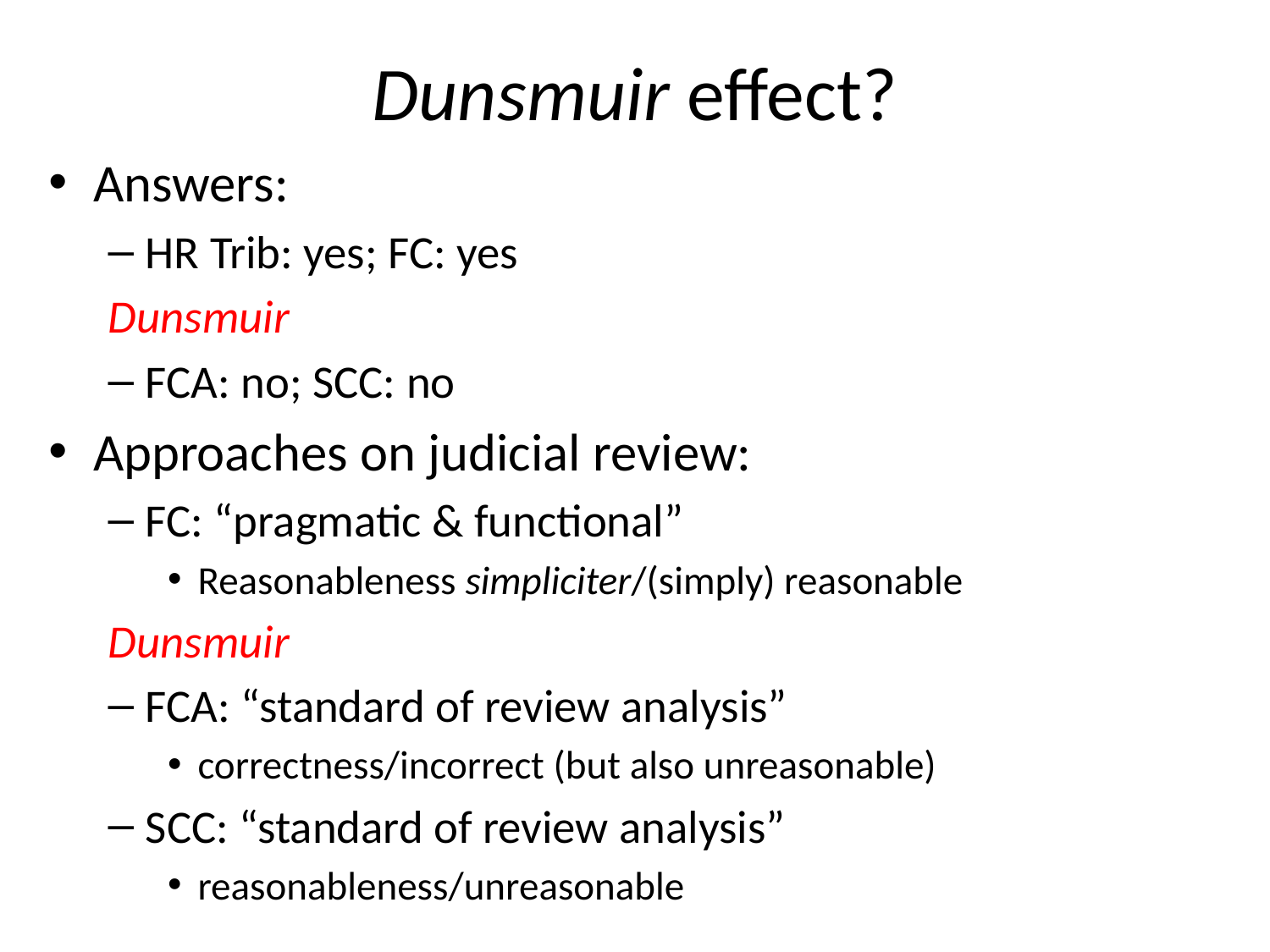

# Dunsmuir effect?
Answers:
HR Trib: yes; FC: yes
Dunsmuir
FCA: no; SCC: no
Approaches on judicial review:
FC: “pragmatic & functional”
Reasonableness simpliciter/(simply) reasonable
Dunsmuir
FCA: “standard of review analysis”
correctness/incorrect (but also unreasonable)
SCC: “standard of review analysis”
reasonableness/unreasonable